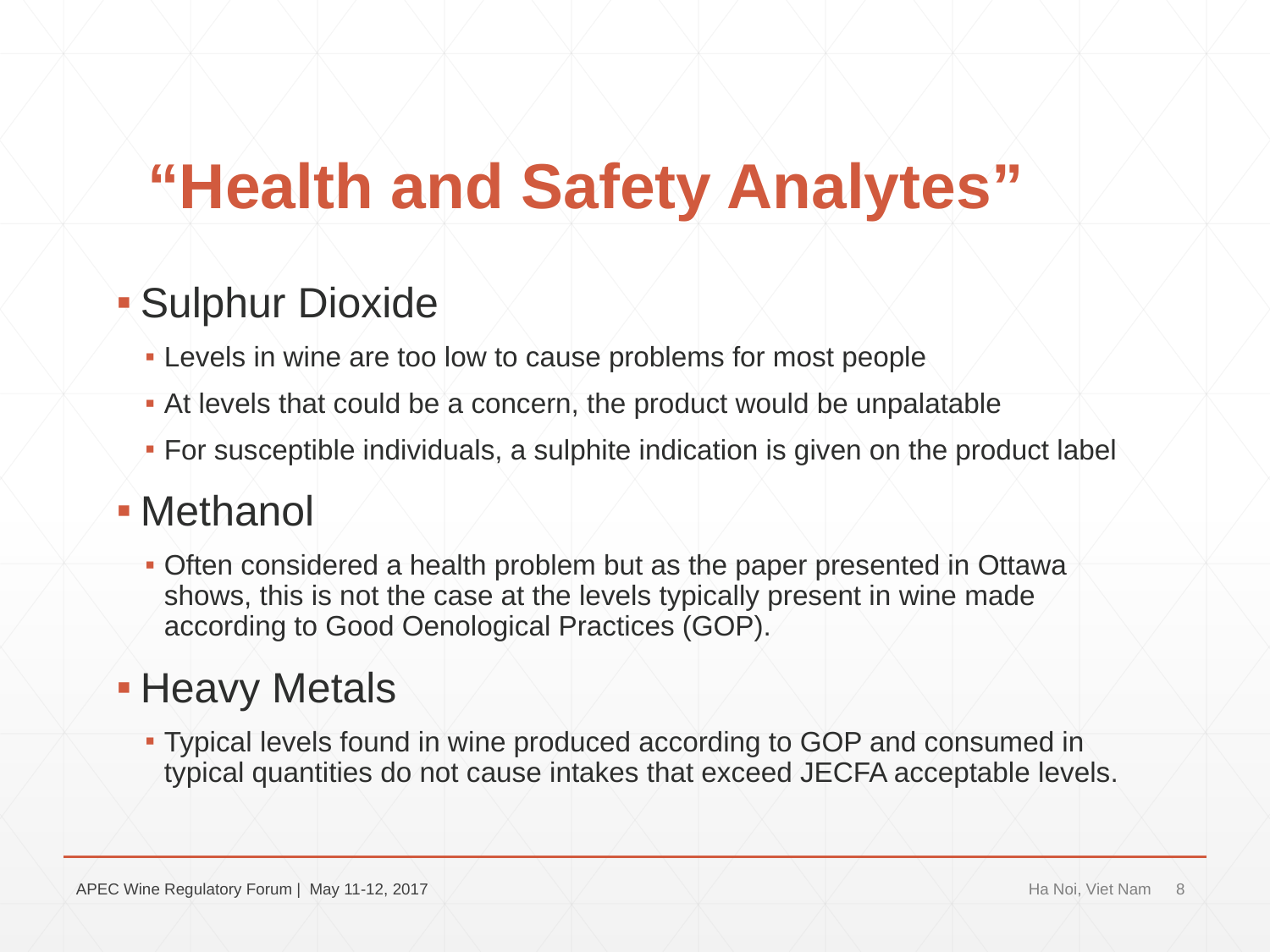

# “Health and Safety Analytes”
Sulphur Dioxide
Levels in wine are too low to cause problems for most people
At levels that could be a concern, the product would be unpalatable
For susceptible individuals, a sulphite indication is given on the product label
Methanol
Often considered a health problem but as the paper presented in Ottawa shows, this is not the case at the levels typically present in wine made according to Good Oenological Practices (GOP).
Heavy Metals
Typical levels found in wine produced according to GOP and consumed in typical quantities do not cause intakes that exceed JECFA acceptable levels.
APEC Wine Regulatory Forum |  May 11-12, 2017
Ha Noi, Viet Nam
8